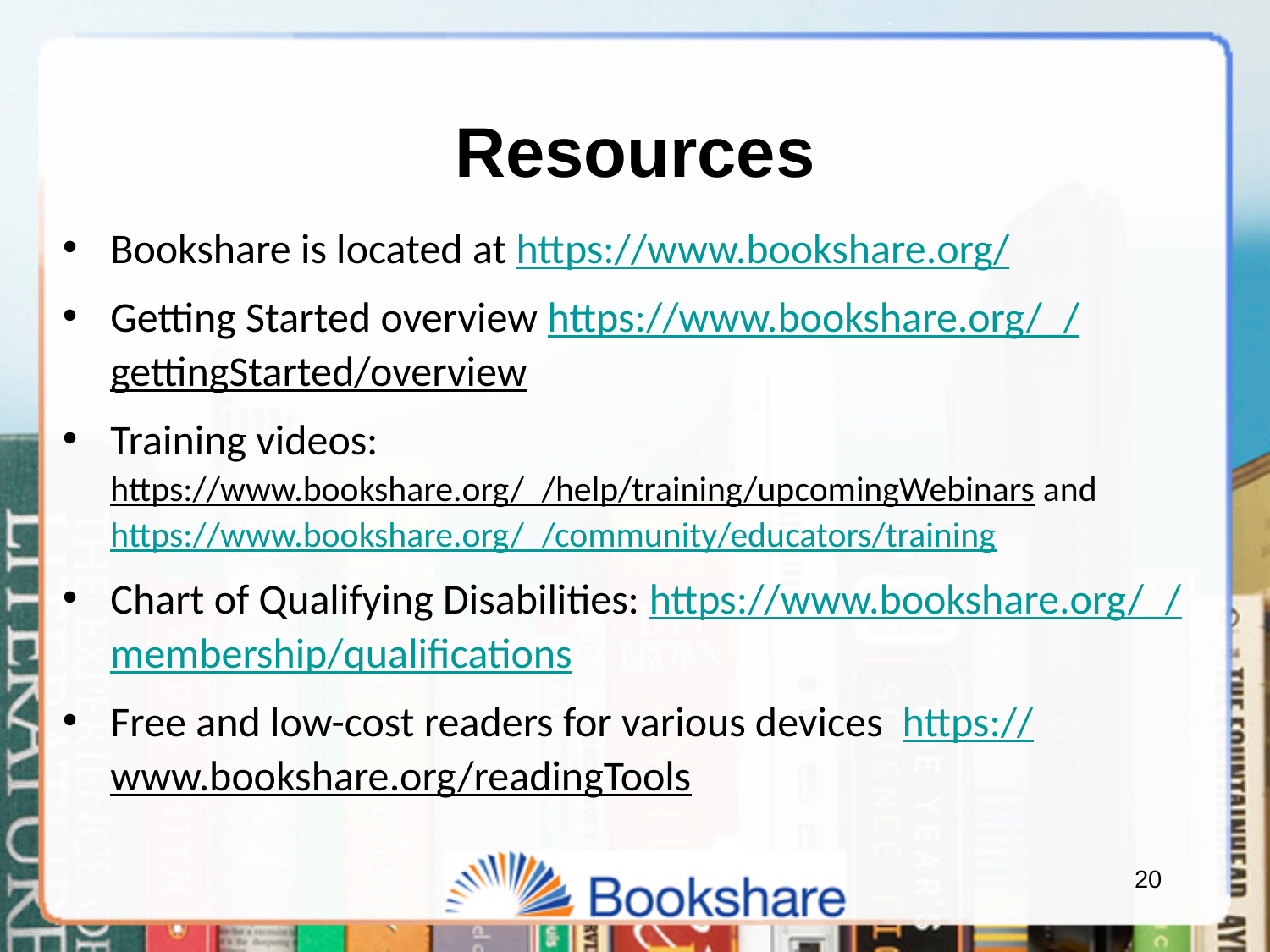

# Resources
Bookshare is located at https://www.bookshare.org/
Getting Started overview https://www.bookshare.org/_/gettingStarted/overview
Training videos: https://www.bookshare.org/_/help/training/upcomingWebinars and https://www.bookshare.org/_/community/educators/training
Chart of Qualifying Disabilities: https://www.bookshare.org/_/membership/qualifications
Free and low-cost readers for various devices  https://www.bookshare.org/readingTools

20